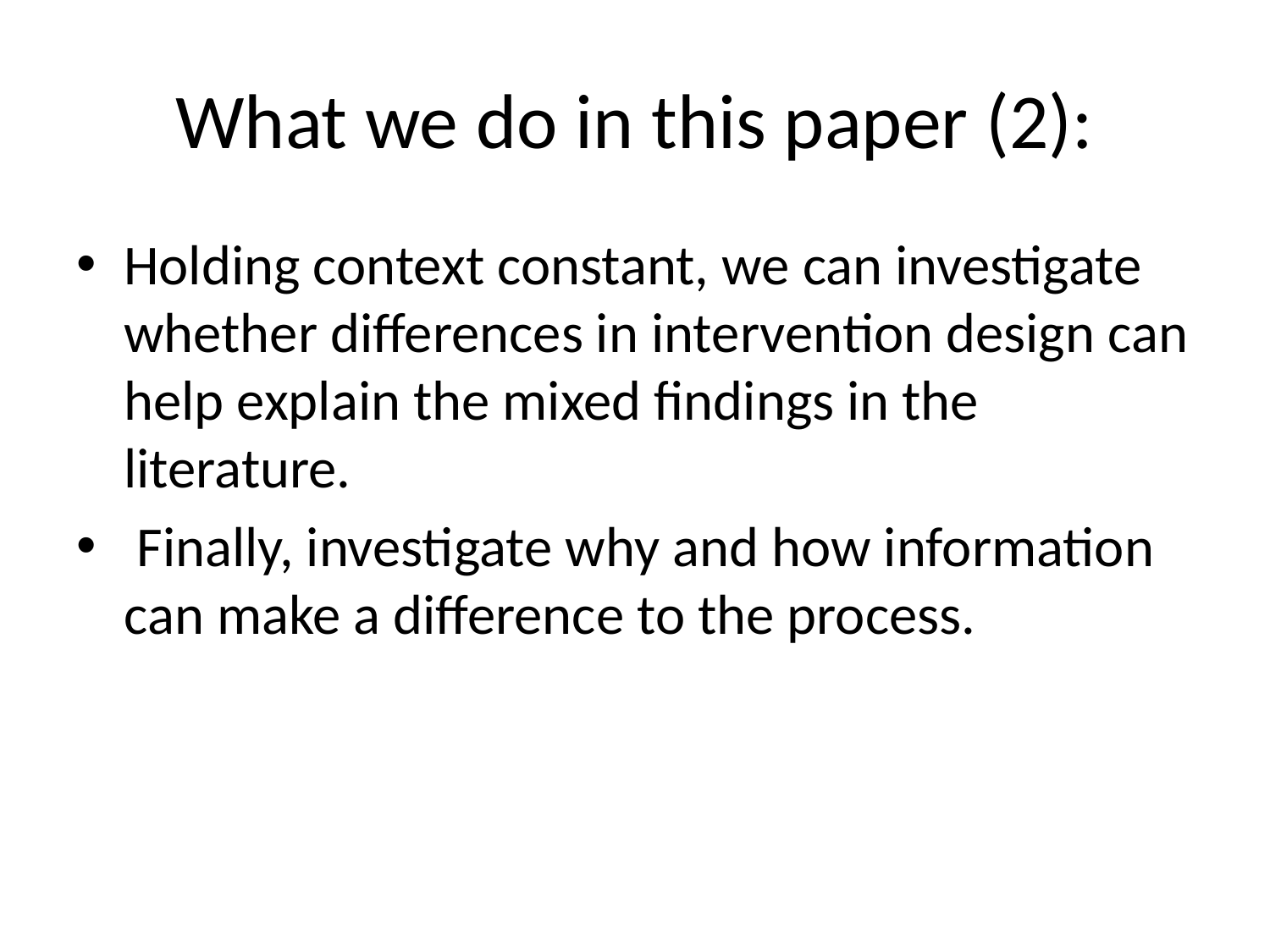

# What we do in this paper (2):
Holding context constant, we can investigate whether differences in intervention design can help explain the mixed findings in the literature.
 Finally, investigate why and how information can make a difference to the process.